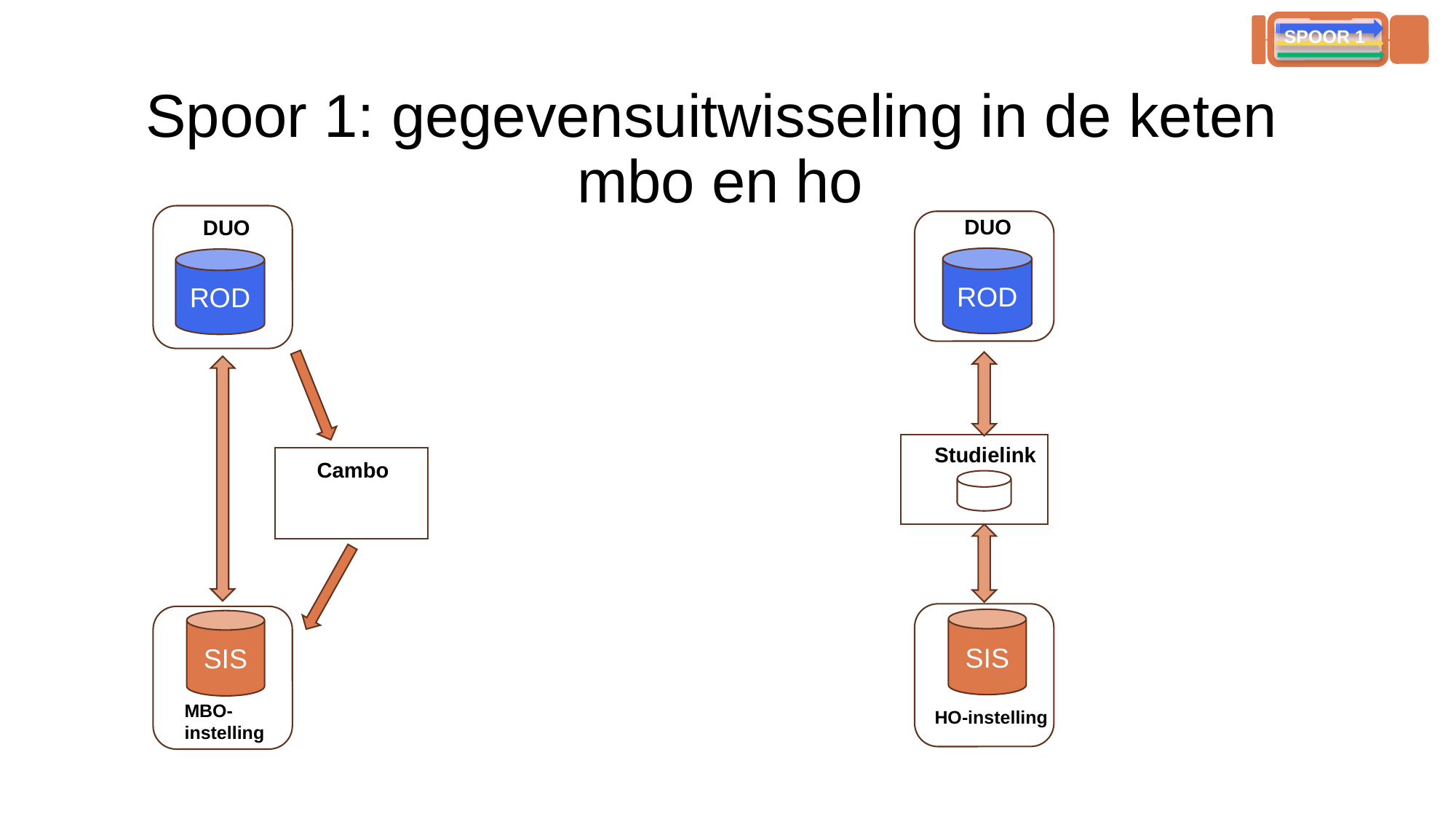

SPOOR 1
Spoor 1: gegevensuitwisseling in de keten
mbo en ho
v
DUO
DUO
v
ROD
ROD

Studielink

Cambo

v

SIS
SIS
MBO-instelling
HO-instelling